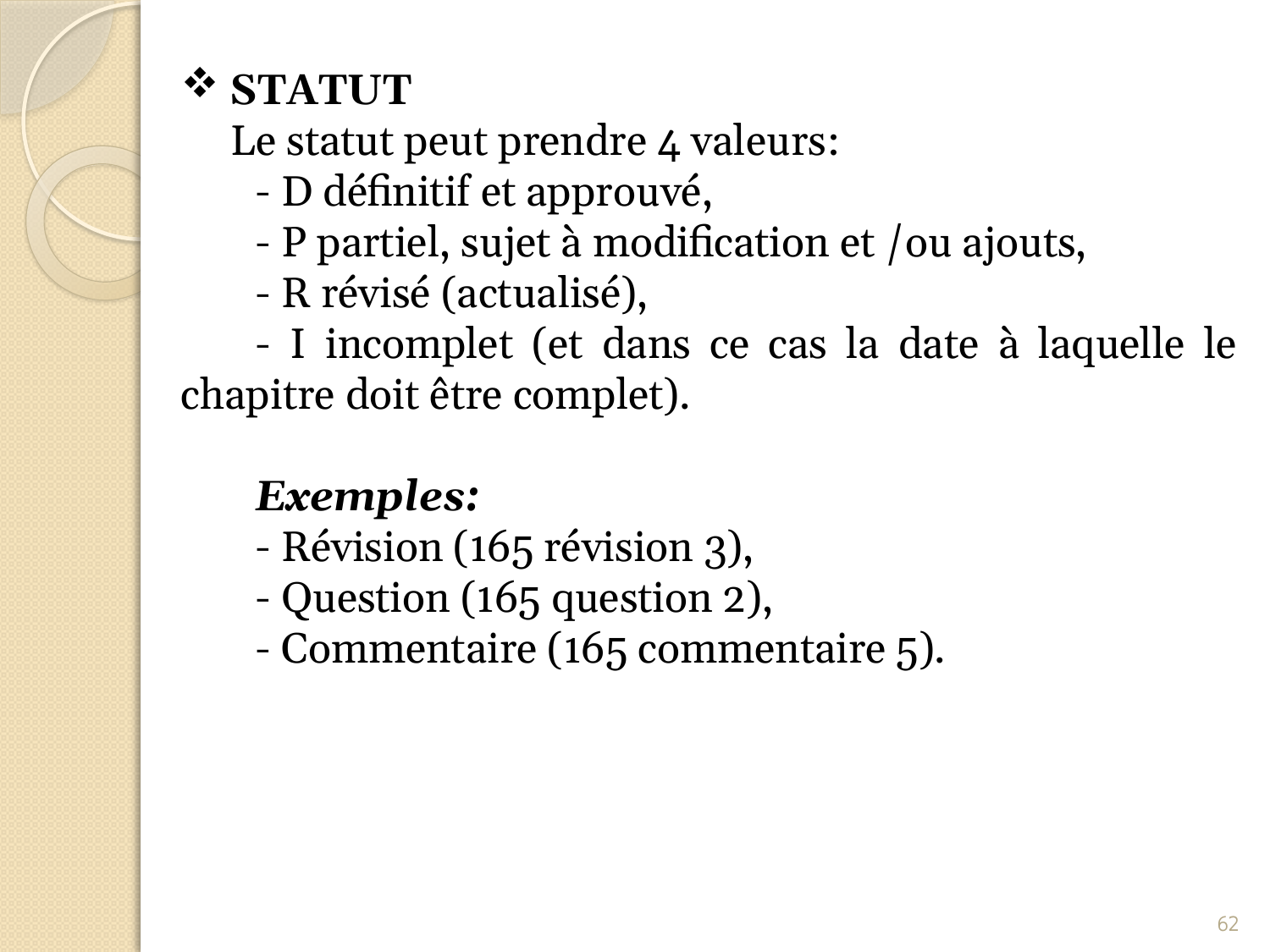

STATUT
Le statut peut prendre 4 valeurs:
- D définitif et approuvé,
- P partiel, sujet à modification et /ou ajouts,
- R révisé (actualisé),
- I incomplet (et dans ce cas la date à laquelle le chapitre doit être complet).

Exemples:
- Révision (165 révision 3),
- Question (165 question 2),
- Commentaire (165 commentaire 5).
62